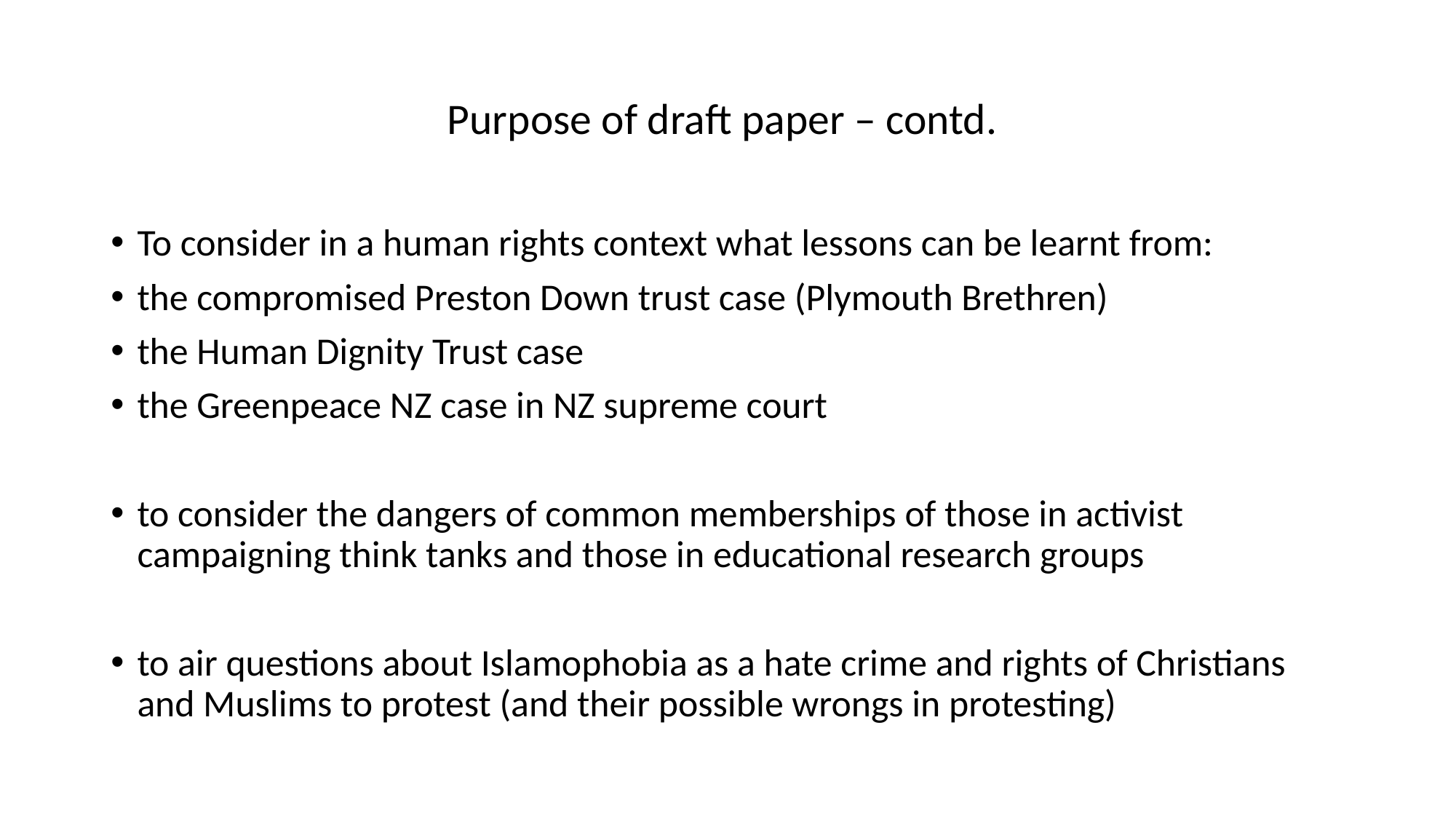

# Purpose of draft paper – contd.
To consider in a human rights context what lessons can be learnt from:
the compromised Preston Down trust case (Plymouth Brethren)
the Human Dignity Trust case
the Greenpeace NZ case in NZ supreme court

to consider the dangers of common memberships of those in activist campaigning think tanks and those in educational research groups

to air questions about Islamophobia as a hate crime and rights of Christians and Muslims to protest (and their possible wrongs in protesting)